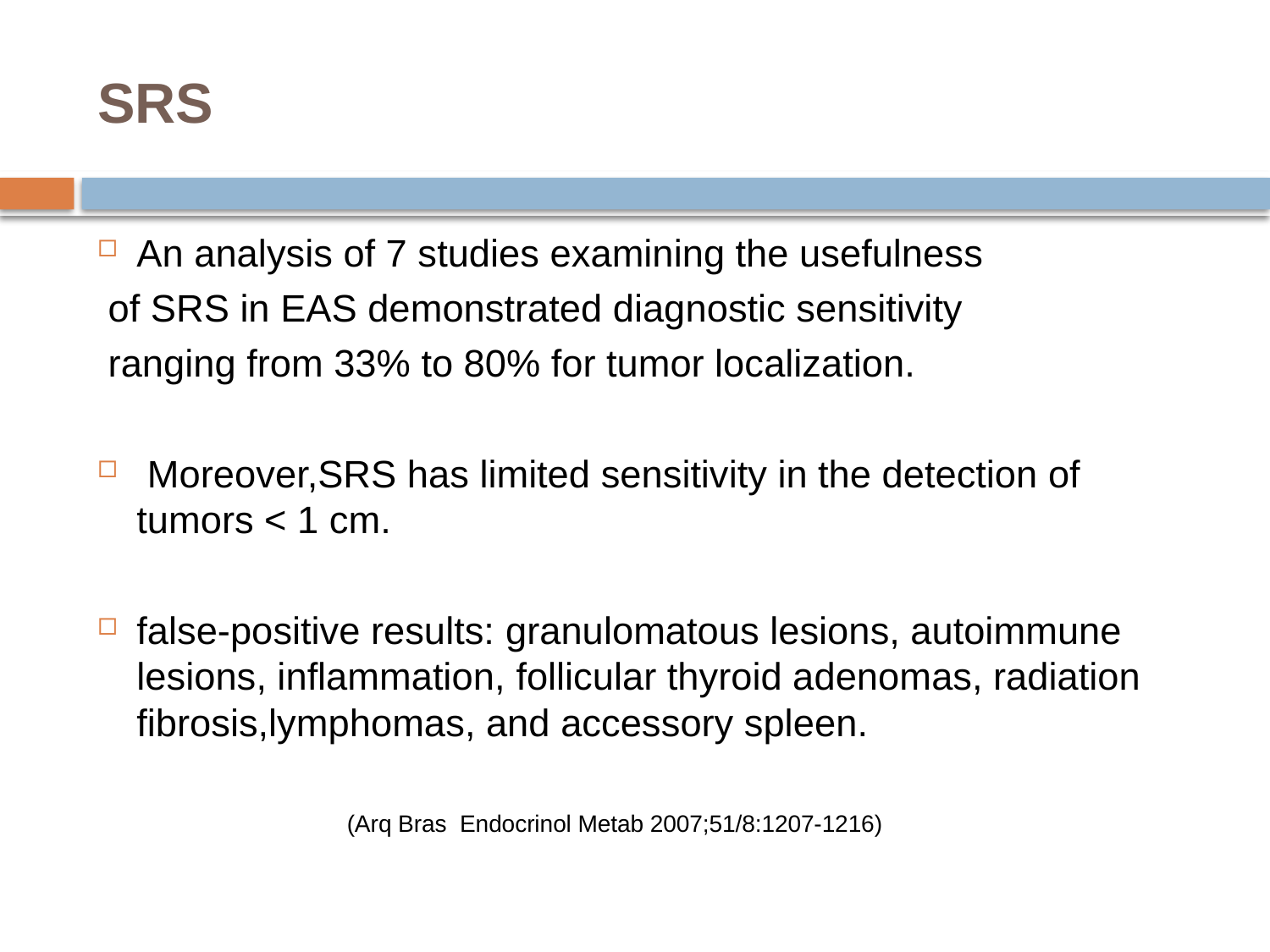

# SRS
An analysis of 7 studies examining the usefulness
 of SRS in EAS demonstrated diagnostic sensitivity
 ranging from 33% to 80% for tumor localization.

 Moreover,SRS has limited sensitivity in the detection of tumors < 1 cm.

false-positive results: granulomatous lesions, autoimmune lesions, inflammation, follicular thyroid adenomas, radiation fibrosis,lymphomas, and accessory spleen.

                                      (Arq Bras  Endocrinol Metab 2007;51/8:1207-1216)